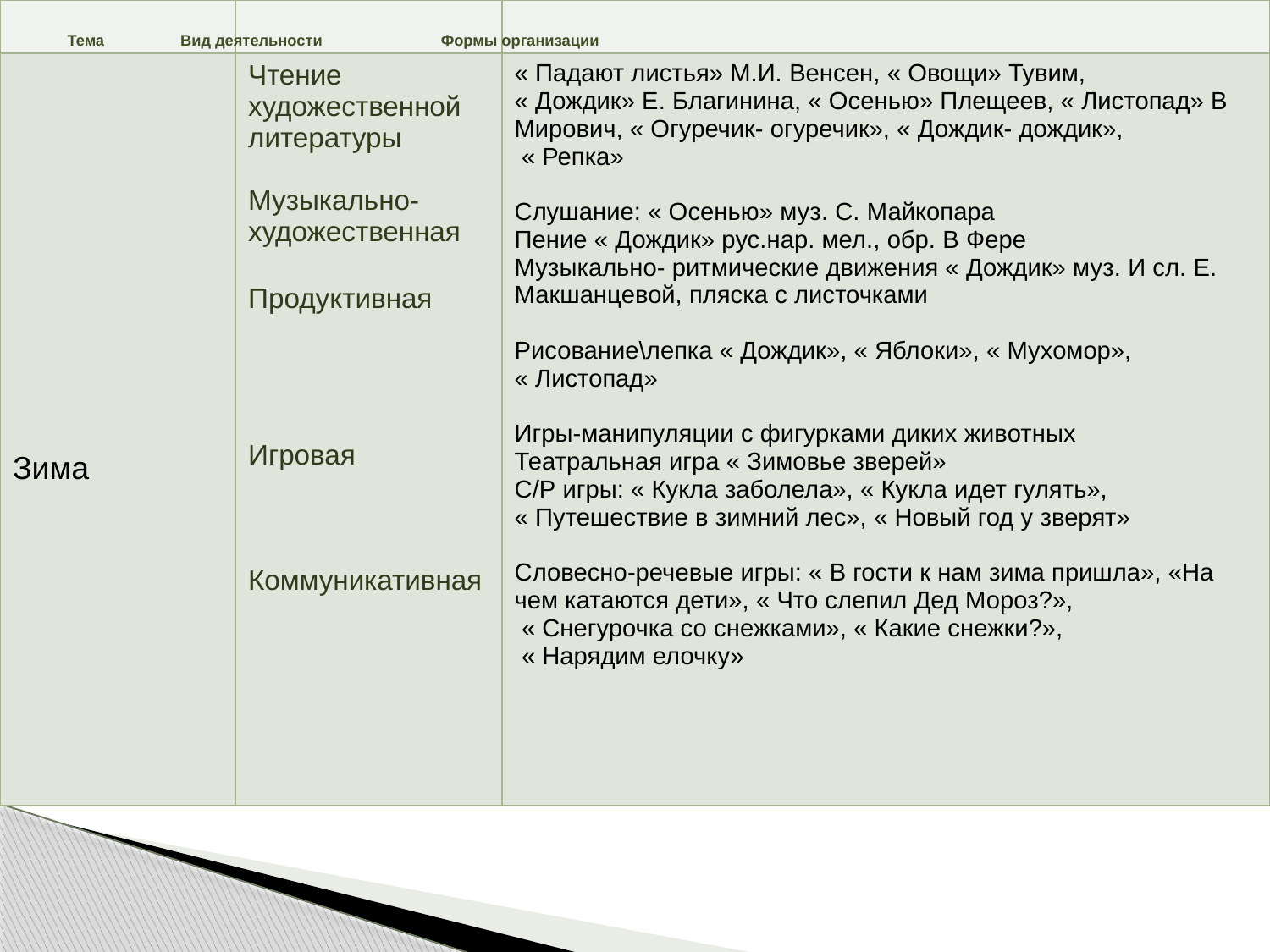

|  |  |  |
| --- | --- | --- |
| Зима | Чтение художественной литературы Музыкально-художественная Продуктивная Игровая Коммуникативная | « Падают листья» М.И. Венсен, « Овощи» Тувим, « Дождик» Е. Благинина, « Осенью» Плещеев, « Листопад» В Мирович, « Огуречик- огуречик», « Дождик- дождик», « Репка» Слушание: « Осенью» муз. С. Майкопара Пение « Дождик» рус.нар. мел., обр. В Фере Музыкально- ритмические движения « Дождик» муз. И сл. Е. Макшанцевой, пляска с листочками Рисование\лепка « Дождик», « Яблоки», « Мухомор», « Листопад» Игры-манипуляции с фигурками диких животных Театральная игра « Зимовье зверей» С/Р игры: « Кукла заболела», « Кукла идет гулять», « Путешествие в зимний лес», « Новый год у зверят» Словесно-речевые игры: « В гости к нам зима пришла», «На чем катаются дети», « Что слепил Дед Мороз?», « Снегурочка со снежками», « Какие снежки?», « Нарядим елочку» |
# Тема                  Вид деятельности                            Формы организации